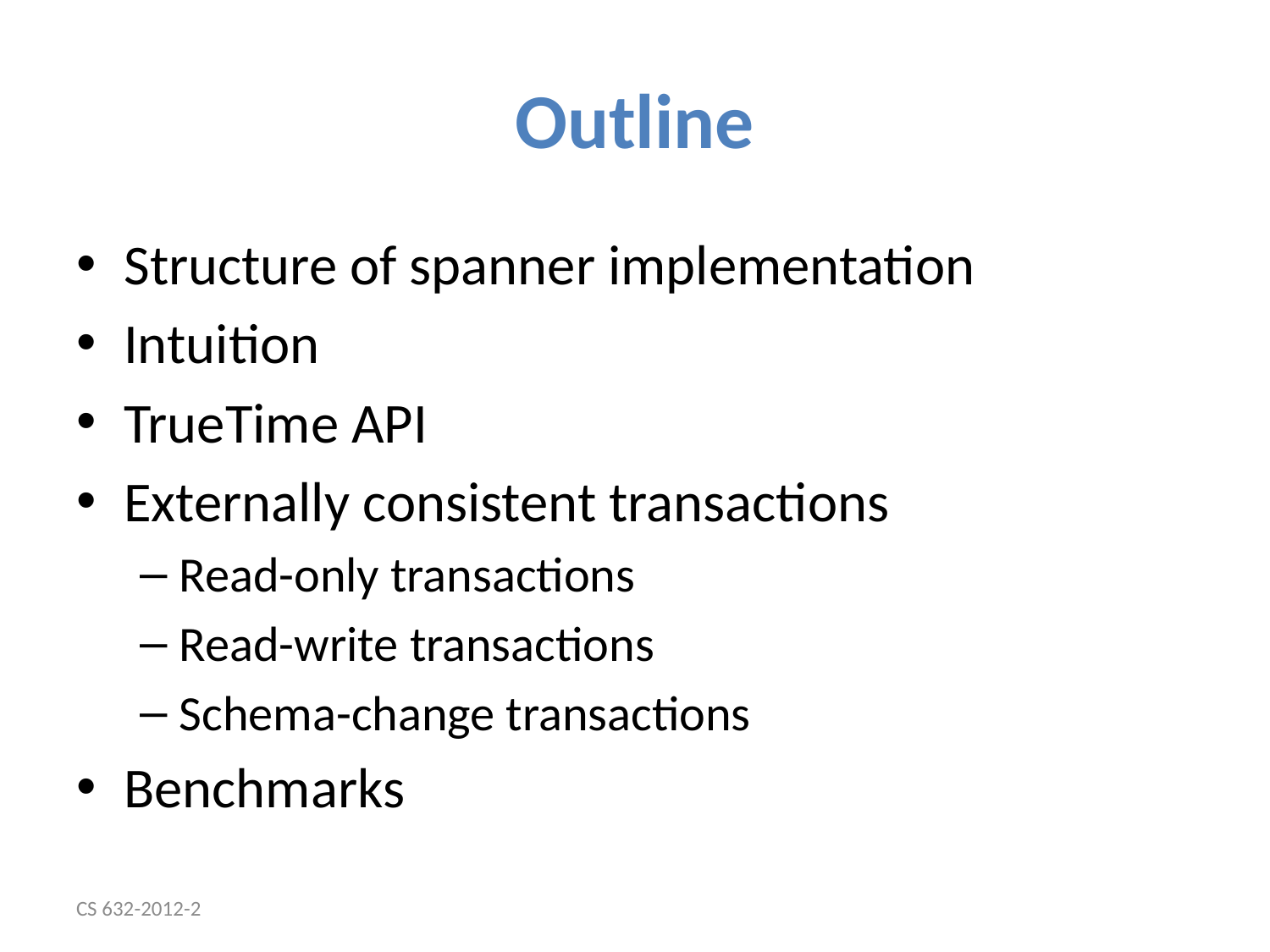

# Outline
Structure of spanner implementation
Intuition
TrueTime API
Externally consistent transactions
Read-only transactions
Read-write transactions
Schema-change transactions
Benchmarks

CS 632-2012-2
5